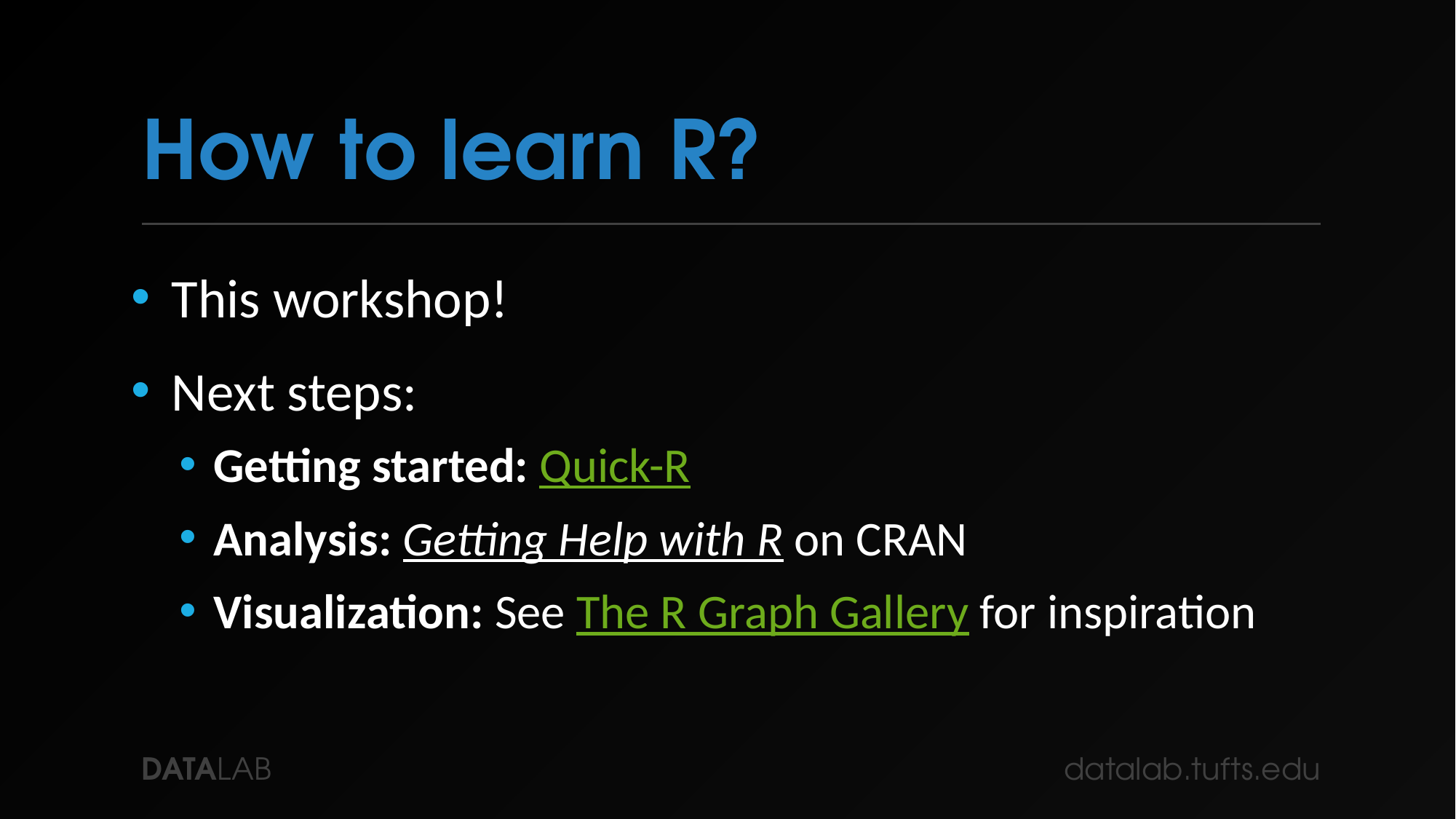

# How to learn R?
This workshop!
Next steps:
Getting started: Quick-R
Analysis: Getting Help with R on CRAN
Visualization: See The R Graph Gallery for inspiration